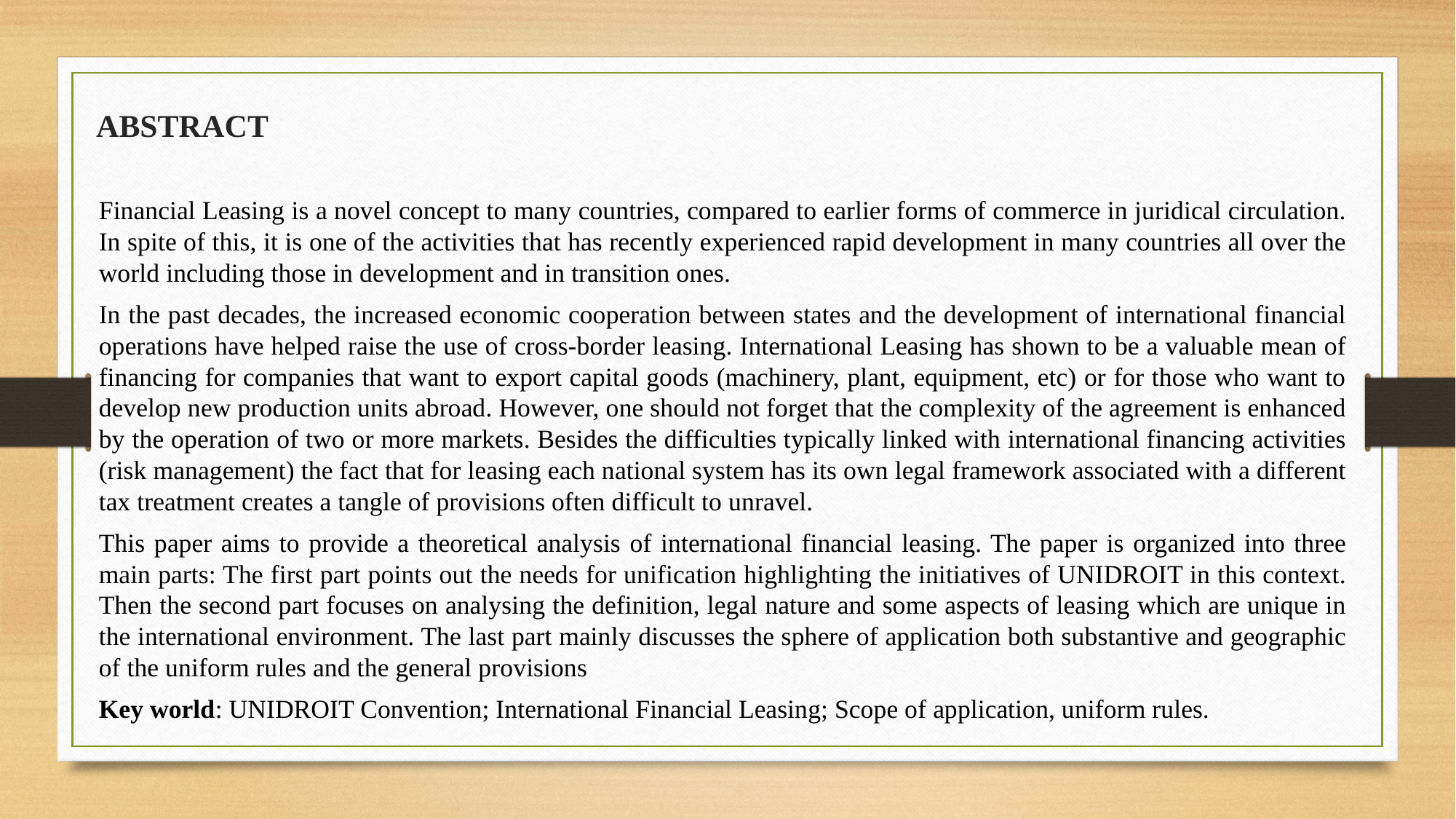

Financial Leasing is a novel concept to many countries, compared to earlier forms of commerce in juridical circulation. In spite of this, it is one of the activities that has recently experienced rapid development in many countries all over the world including those in development and in transition ones.
In the past decades, the increased economic cooperation between states and the development of international financial operations have helped raise the use of cross-border leasing. International Leasing has shown to be a valuable mean of financing for companies that want to export capital goods (machinery, plant, equipment, etc) or for those who want to develop new production units abroad. However, one should not forget that the complexity of the agreement is enhanced by the operation of two or more markets. Besides the difficulties typically linked with international financing activities (risk management) the fact that for leasing each national system has its own legal framework associated with a different tax treatment creates a tangle of provisions often difficult to unravel.
This paper aims to provide a theoretical analysis of international financial leasing. The paper is organized into three main parts: The first part points out the needs for unification highlighting the initiatives of UNIDROIT in this context. Then the second part focuses on analysing the definition, legal nature and some aspects of leasing which are unique in the international environment. The last part mainly discusses the sphere of application both substantive and geographic of the uniform rules and the general provisions
Key world: UNIDROIT Convention; International Financial Leasing; Scope of application, uniform rules.

# ABSTRACT